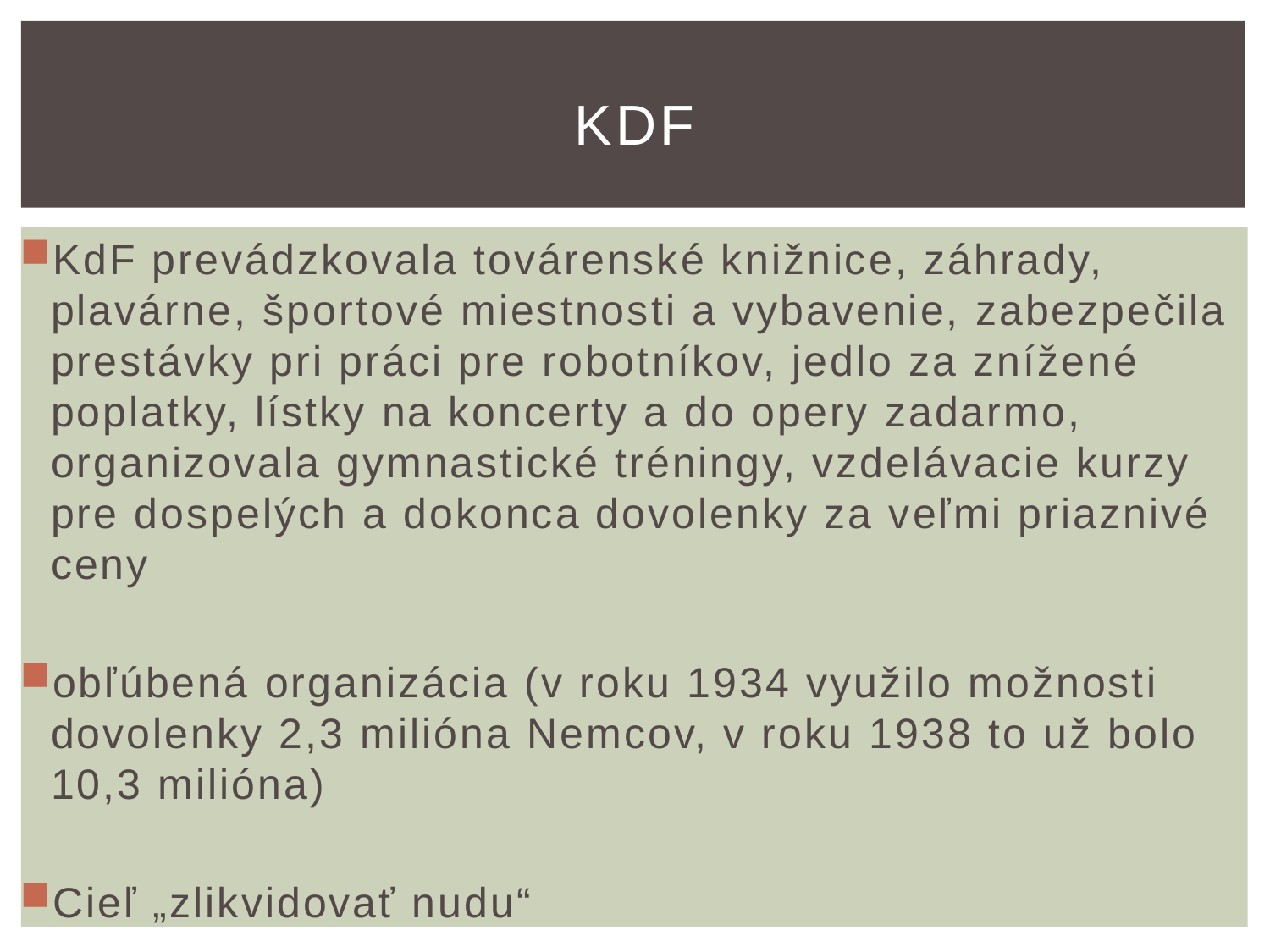

# KdF
KdF prevádzkovala továrenské knižnice, záhrady, plavárne, športové miestnosti a vybavenie, zabezpečila prestávky pri práci pre robotníkov, jedlo za znížené poplatky, lístky na koncerty a do opery zadarmo, organizovala gymnastické tréningy, vzdelávacie kurzy pre dospelých a dokonca dovolenky za veľmi priaznivé ceny

obľúbená organizácia (v roku 1934 využilo možnosti dovolenky 2,3 milióna Nemcov, v roku 1938 to už bolo 10,3 milióna)

Cieľ „zlikvidovať nudu“